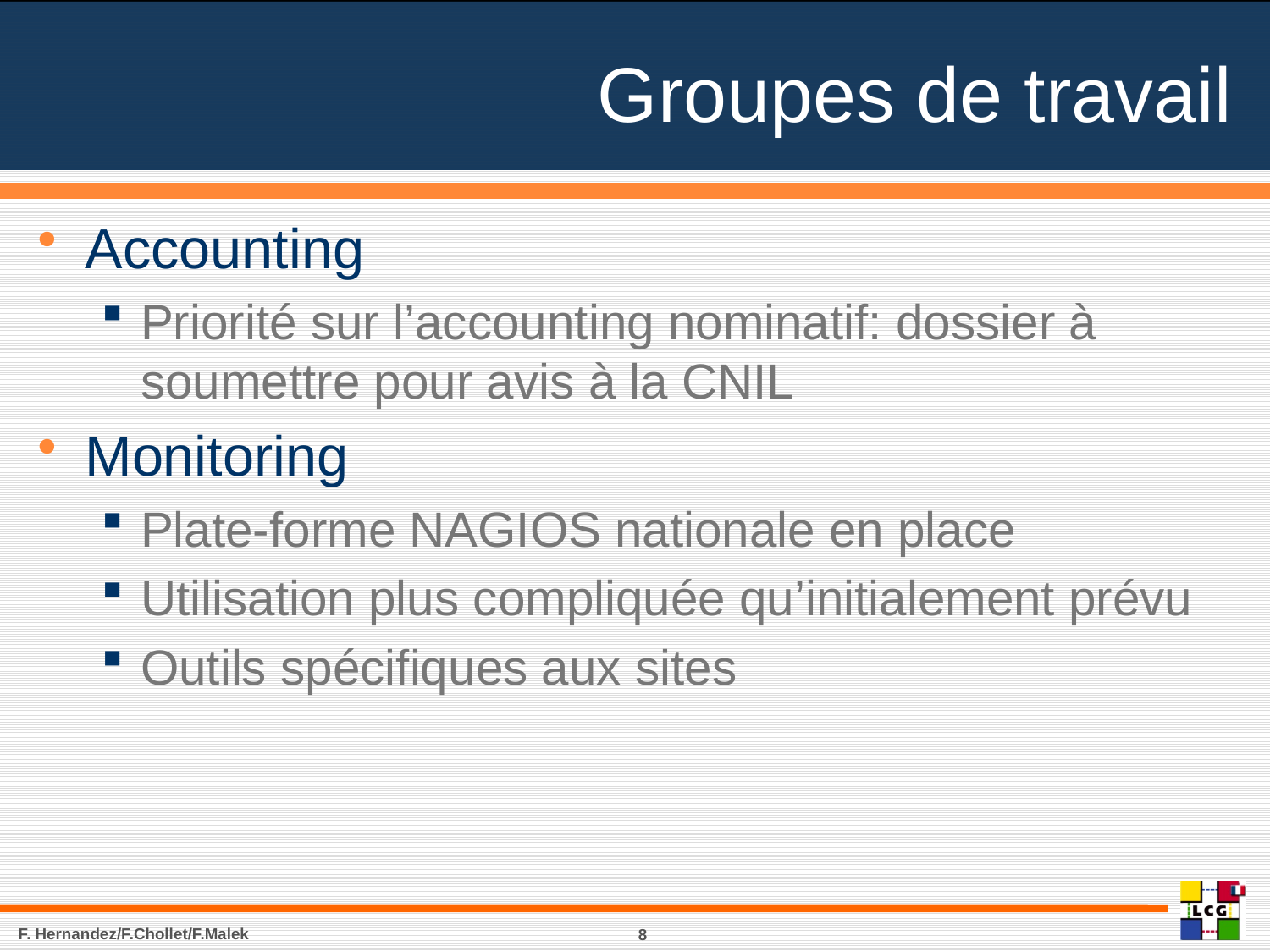

# Groupes de travail
Accounting
Priorité sur l’accounting nominatif: dossier à soumettre pour avis à la CNIL
Monitoring
Plate-forme NAGIOS nationale en place
Utilisation plus compliquée qu’initialement prévu
Outils spécifiques aux sites
F. Hernandez/F.Chollet/F.Malek
8